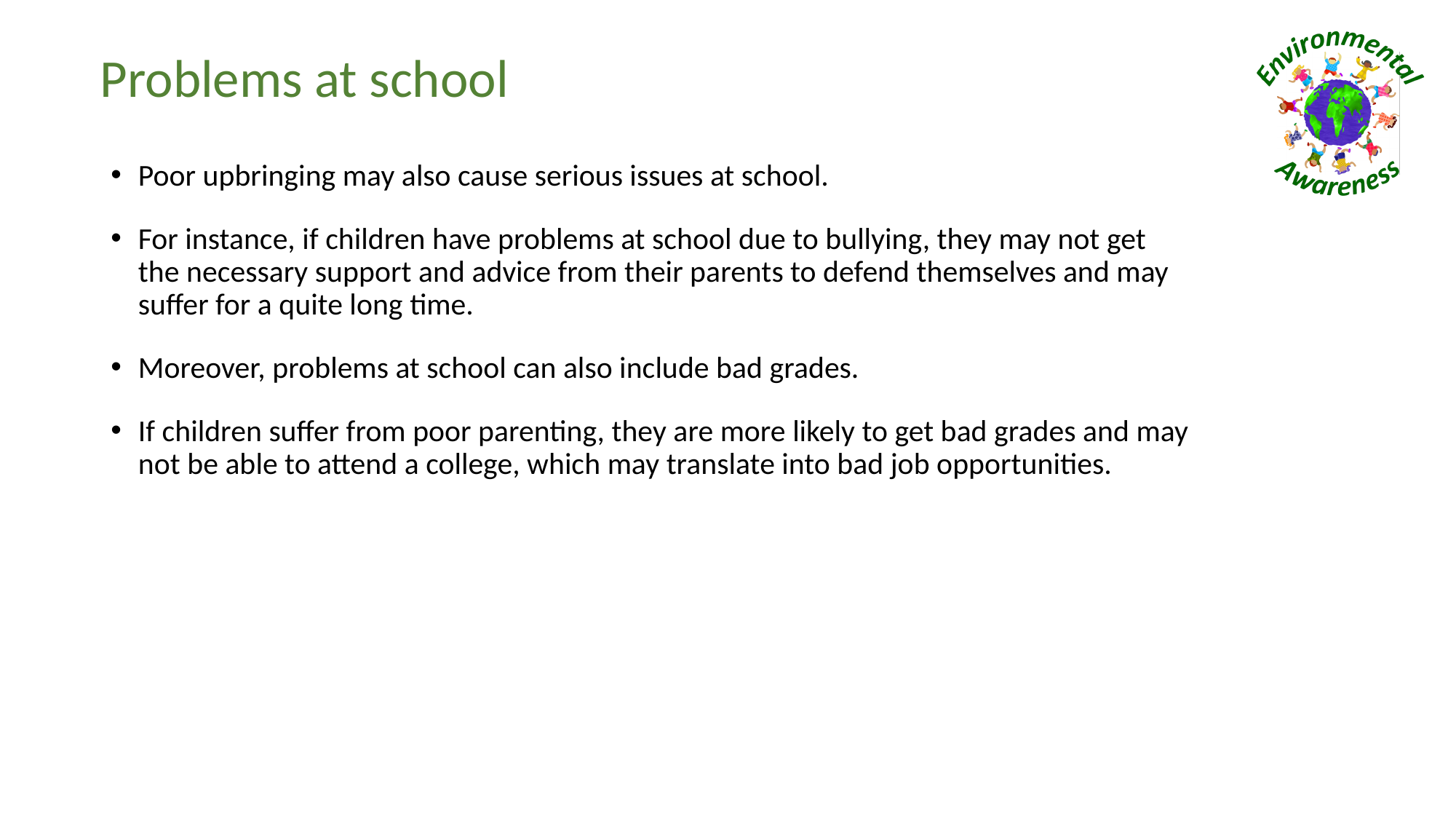

# Problems at school
Poor upbringing may also cause serious issues at school.
For instance, if children have problems at school due to bullying, they may not get the necessary support and advice from their parents to defend themselves and may suffer for a quite long time.
Moreover, problems at school can also include bad grades.
If children suffer from poor parenting, they are more likely to get bad grades and may not be able to attend a college, which may translate into bad job opportunities.